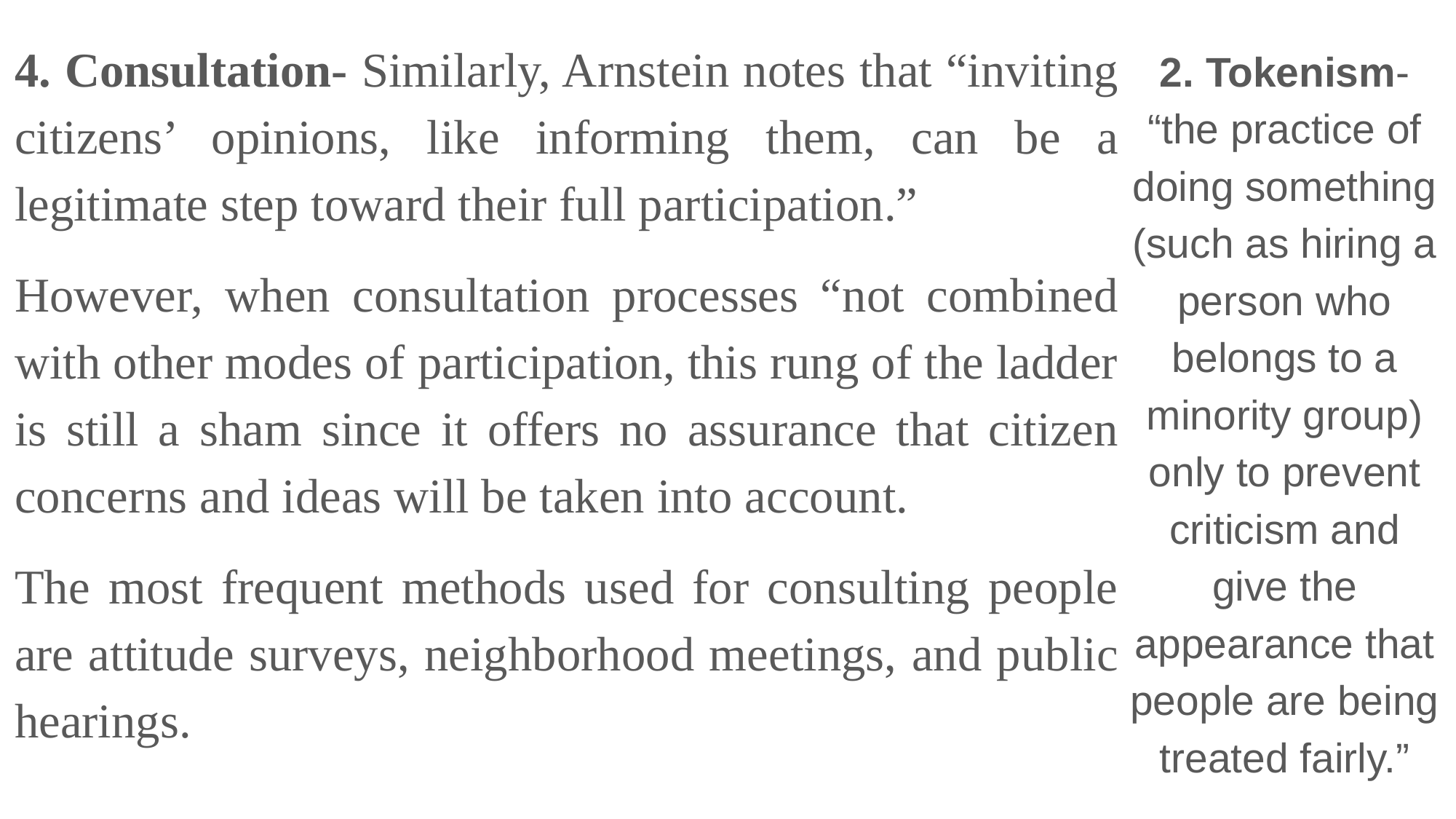

2. Tokenism- “the practice of doing something (such as hiring a person who belongs to a minority group) only to prevent criticism and give the appearance that people are being treated fairly.”
4. Consultation- Similarly, Arnstein notes that “inviting citizens’ opinions, like informing them, can be a legitimate step toward their full participation.”
However, when consultation processes “not combined with other modes of participation, this rung of the ladder is still a sham since it offers no assurance that citizen concerns and ideas will be taken into account.
The most frequent methods used for consulting people are attitude surveys, neighborhood meetings, and public hearings.